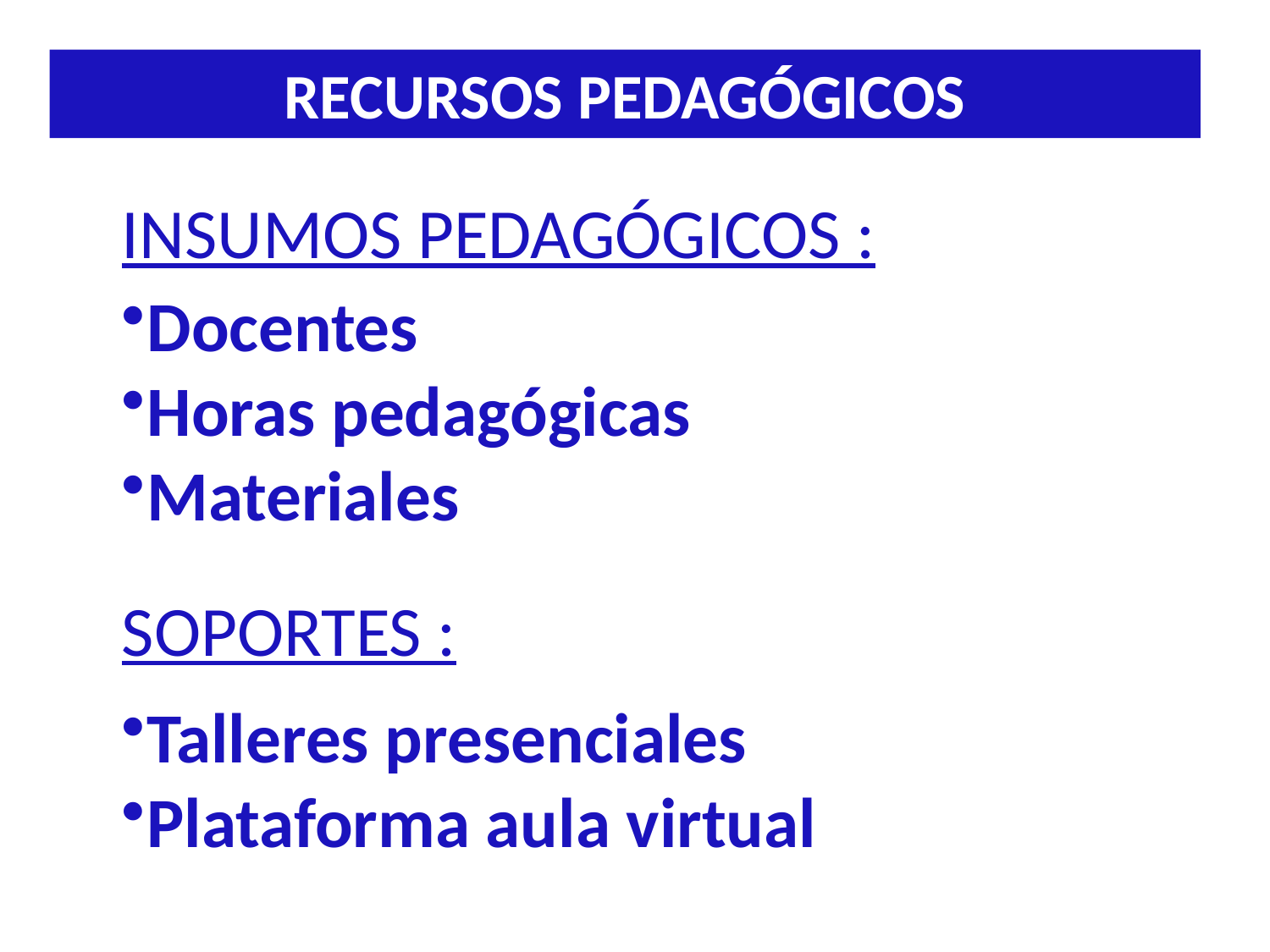

RECURSOS PEDAGÓGICOS
INSUMOS PEDAGÓGICOS :

Docentes
Horas pedagógicas
Materiales

SOPORTES :

Talleres presenciales
Plataforma aula virtual